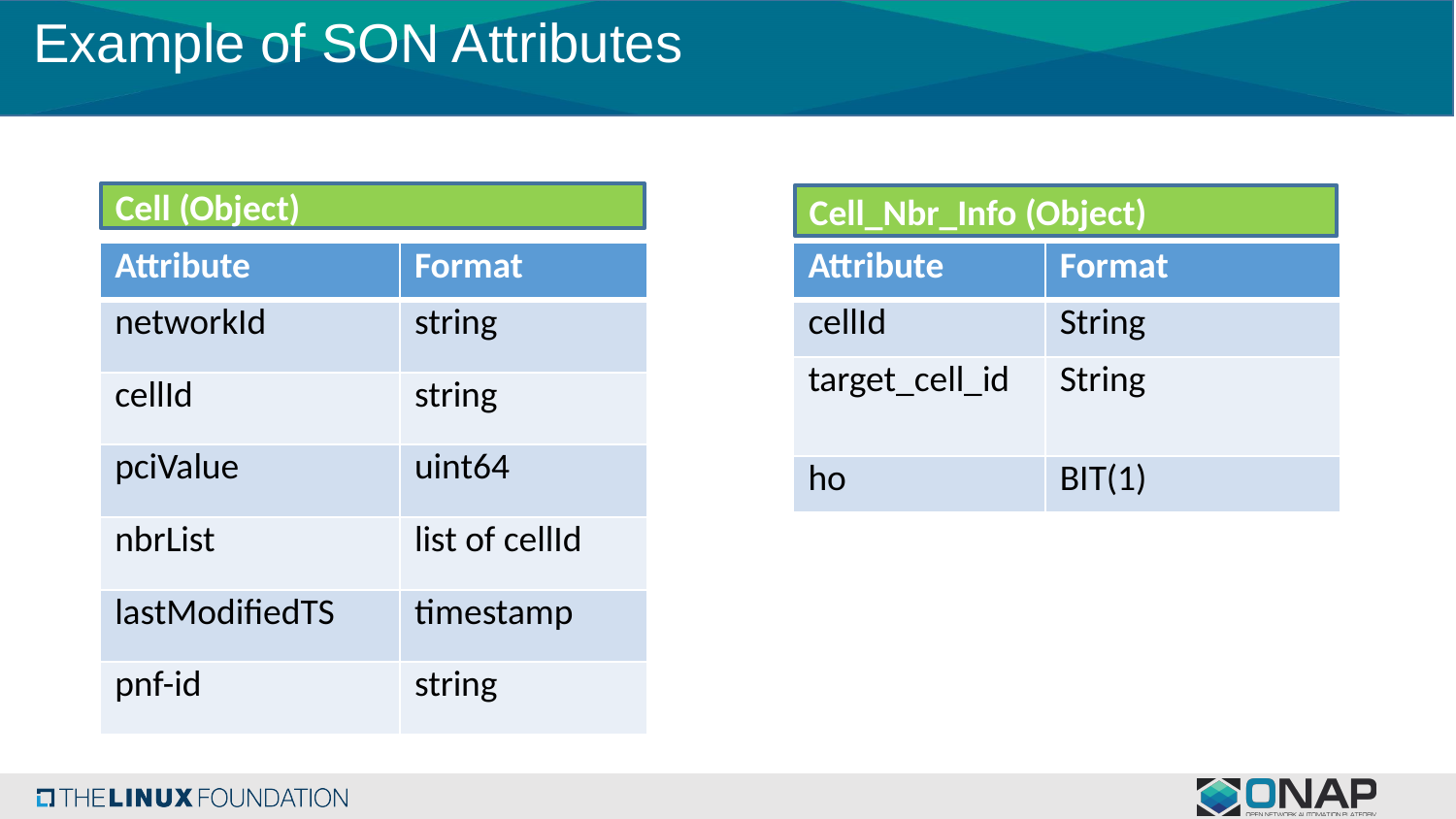

# Example of SON Attributes

Cell (Object)
Cell_Nbr_Info (Object)
| Attribute | Format |
| --- | --- |
| networkId | string |
| cellId | string |
| pciValue | uint64 |
| nbrList | list of cellId |
| lastModifiedTS | timestamp |
| pnf-id | string |
| Attribute | Format |
| --- | --- |
| cellId | String |
| target\_cell\_id | String |
| ho | BIT(1) |